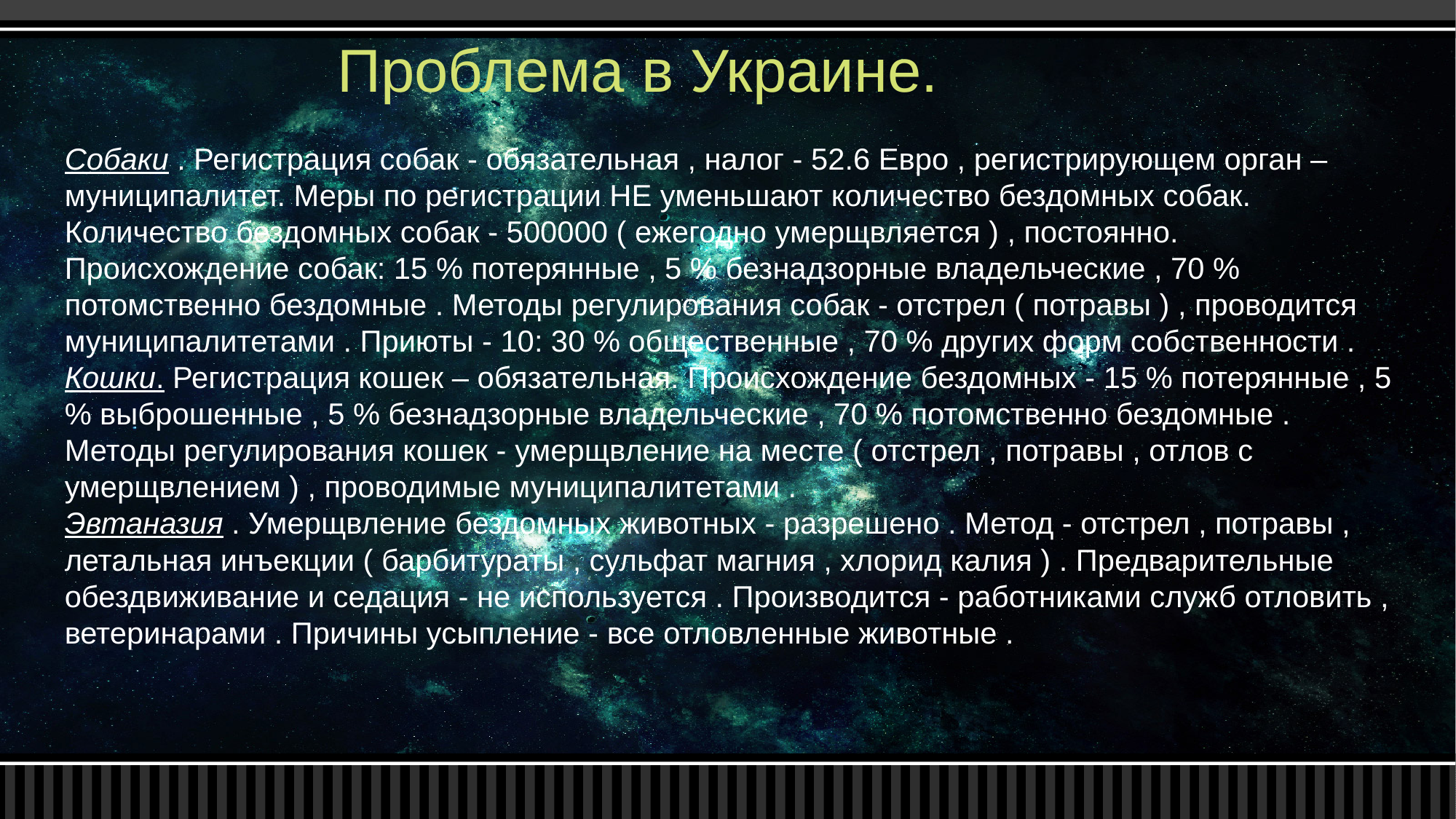

Проблема в Украине.
Собаки . Регистрация собак - обязательная , налог - 52.6 Евро , регистрирующем орган – муниципалитет. Меры по регистрации НЕ уменьшают количество бездомных собак. Количество бездомных собак - 500000 ( ежегодно умерщвляется ) , постоянно. Происхождение собак: 15 % потерянные , 5 % безнадзорные владельческие , 70 % потомственно бездомные . Методы регулирования собак - отстрел ( потравы ) , проводится муниципалитетами . Приюты - 10: 30 % общественные , 70 % других форм собственности .
Кошки. Регистрация кошек – обязательная. Происхождение бездомных - 15 % потерянные , 5 % выброшенные , 5 % безнадзорные владельческие , 70 % потомственно бездомные . Методы регулирования кошек - умерщвление на месте ( отстрел , потравы , отлов с умерщвлением ) , проводимые муниципалитетами .
Эвтаназия . Умерщвление бездомных животных - разрешено . Метод - отстрел , потравы , летальная инъекции ( барбитураты , сульфат магния , хлорид калия ) . Предварительные обездвиживание и седация - не используется . Производится - работниками служб отловить , ветеринарами . Причины усыпление - все отловленные животные .